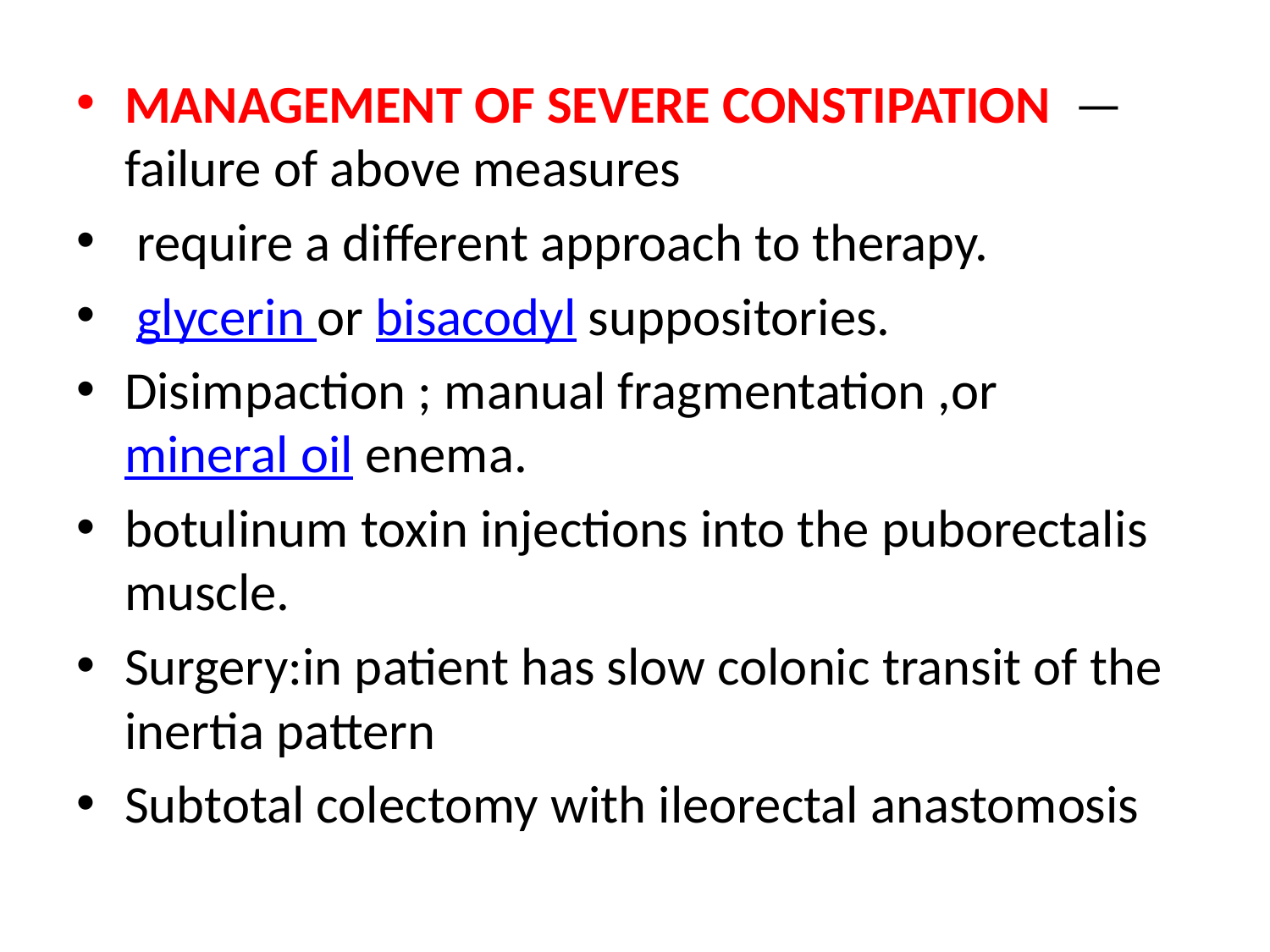

MANAGEMENT OF SEVERE CONSTIPATION  —  failure of above measures
 require a different approach to therapy.
 glycerin or bisacodyl suppositories.
Disimpaction ; manual fragmentation ,or mineral oil enema.
botulinum toxin injections into the puborectalis muscle.
Surgery:in patient has slow colonic transit of the inertia pattern
Subtotal colectomy with ileorectal anastomosis